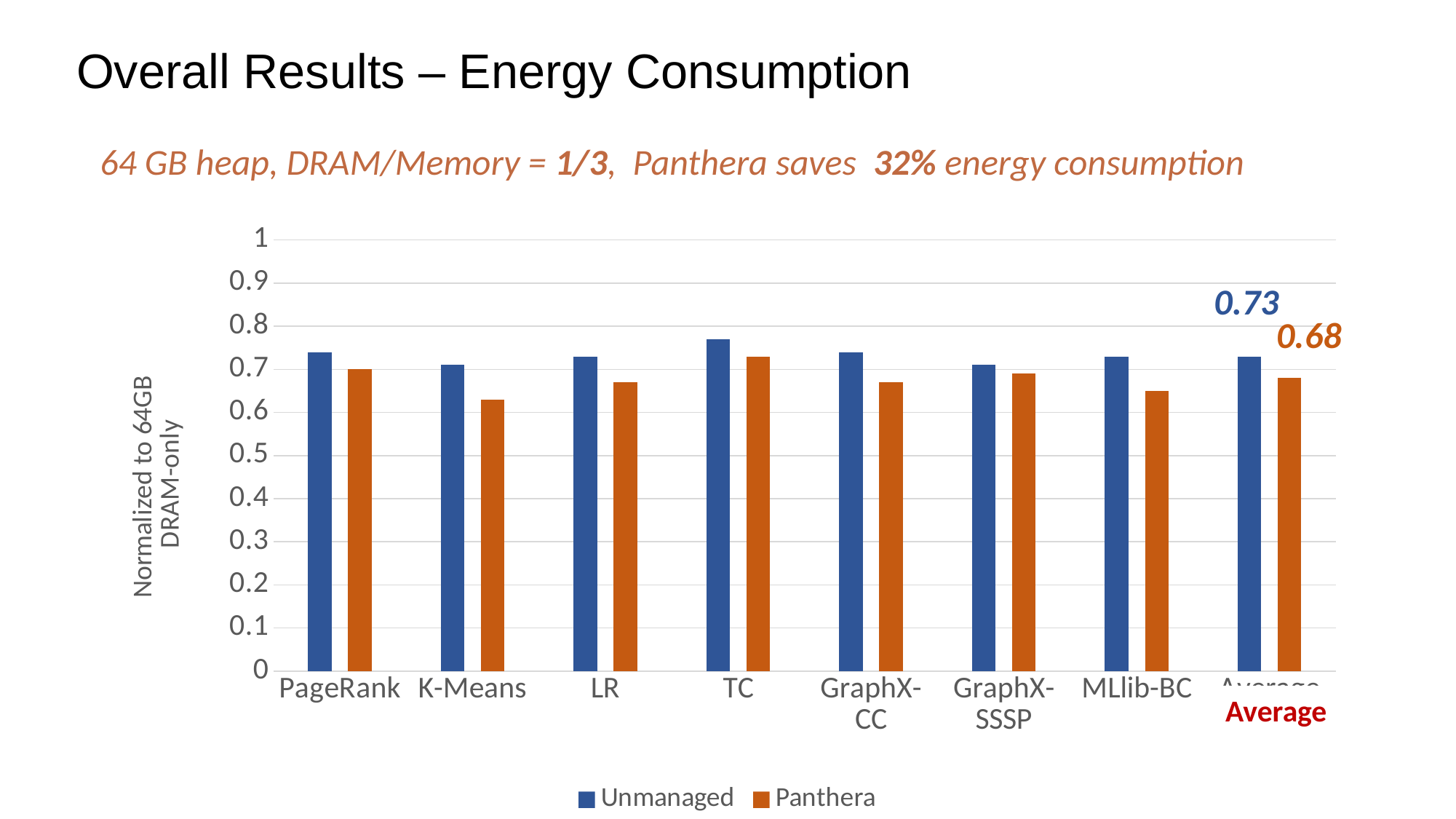

# Overall Results – Energy Consumption
 64 GB heap, DRAM/Memory = 1/3,  Panthera saves  32% energy consumption

### Chart

| Category | Unmanaged | Panthera |
|---|---|---|
| PageRank | 0.74 | 0.7 |
| K-Means | 0.71 | 0.63 |
| LR | 0.73 | 0.67 |
| TC | 0.77 | 0.73 |
| GraphX- CC | 0.74 | 0.67 |
| GraphX- SSSP | 0.71 | 0.69 |
| MLlib-BC | 0.73 | 0.65 |
| Average | 0.73 | 0.68 |
0.73
Average